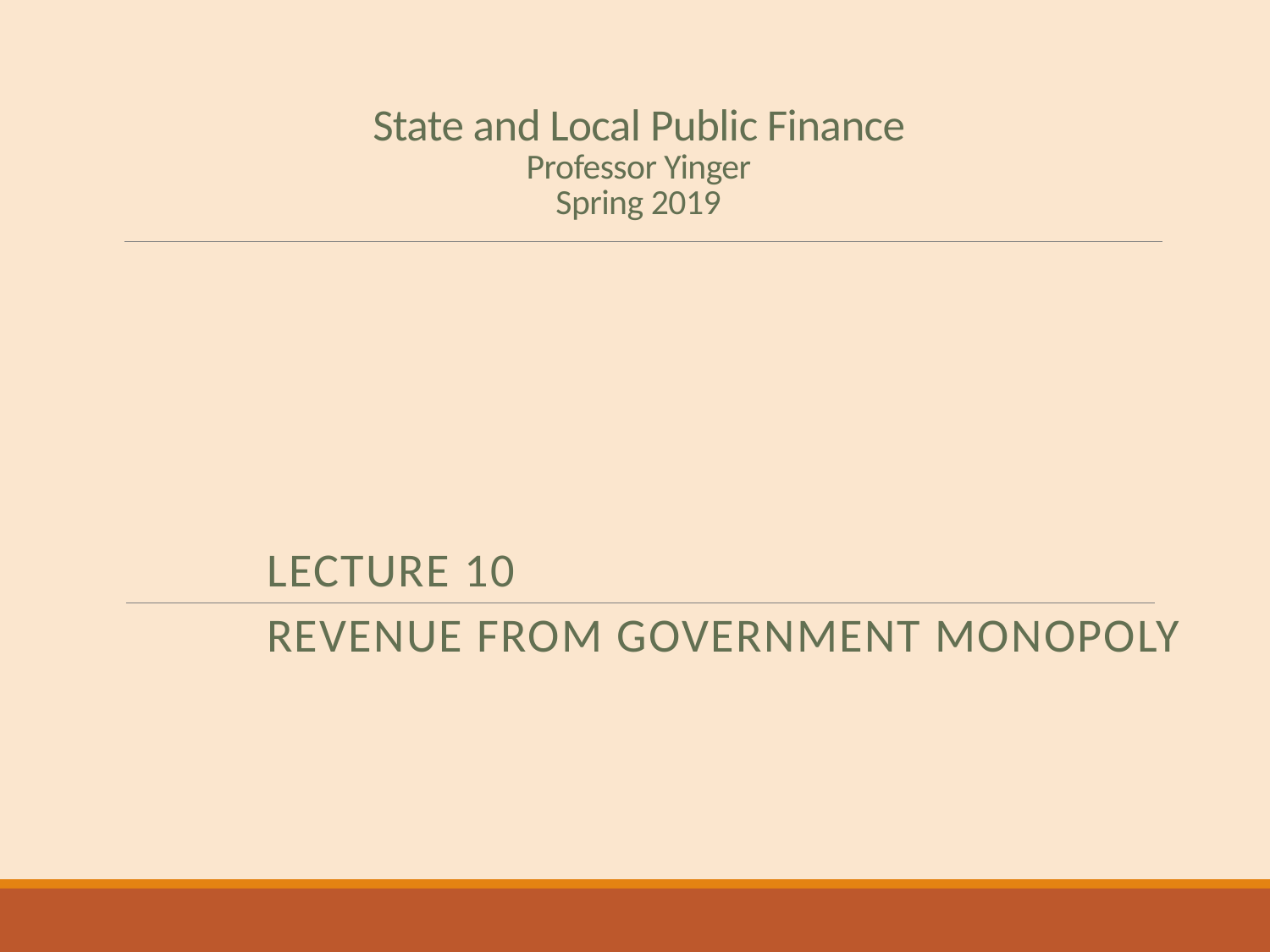

# State and Local Public Finance Professor Yinger Spring 2019
Lecture 10
Revenue from Government Monopoly